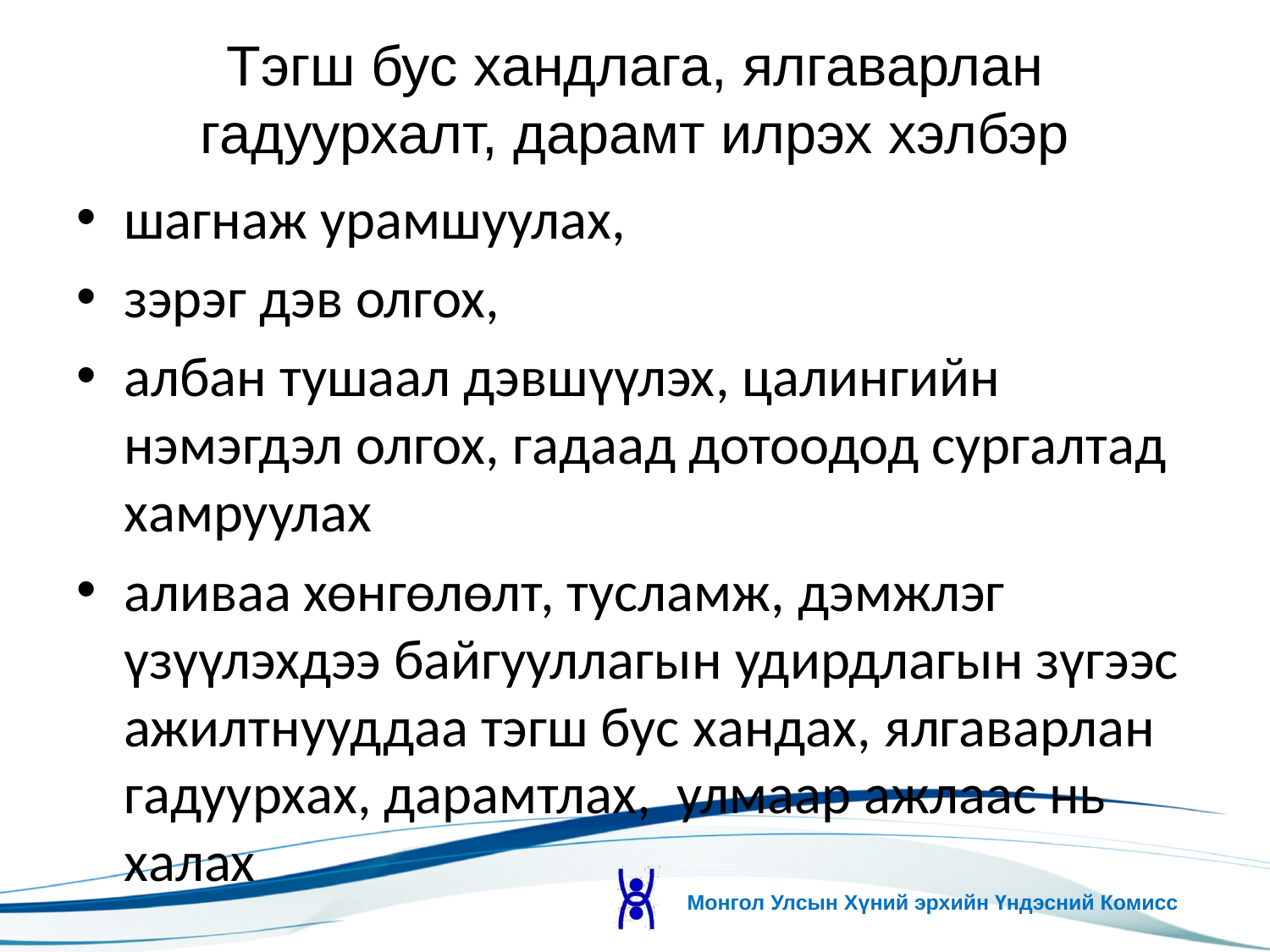

# Тэгш бус хандлага, ялгаварлан гадуурхалт, дарамт илрэх хэлбэр
шагнаж урамшуулах,
зэрэг дэв олгох,
албан тушаал дэвшүүлэх, цалингийн нэмэгдэл олгох, гадаад дотоодод сургалтад хамруулах
аливаа хөнгөлөлт, тусламж, дэмжлэг үзүүлэхдээ байгууллагын удирдлагын зүгээс ажилтнууддаа тэгш бус хандах, ялгаварлан гадуурхах, дарамтлах,  улмаар ажлаас нь халах